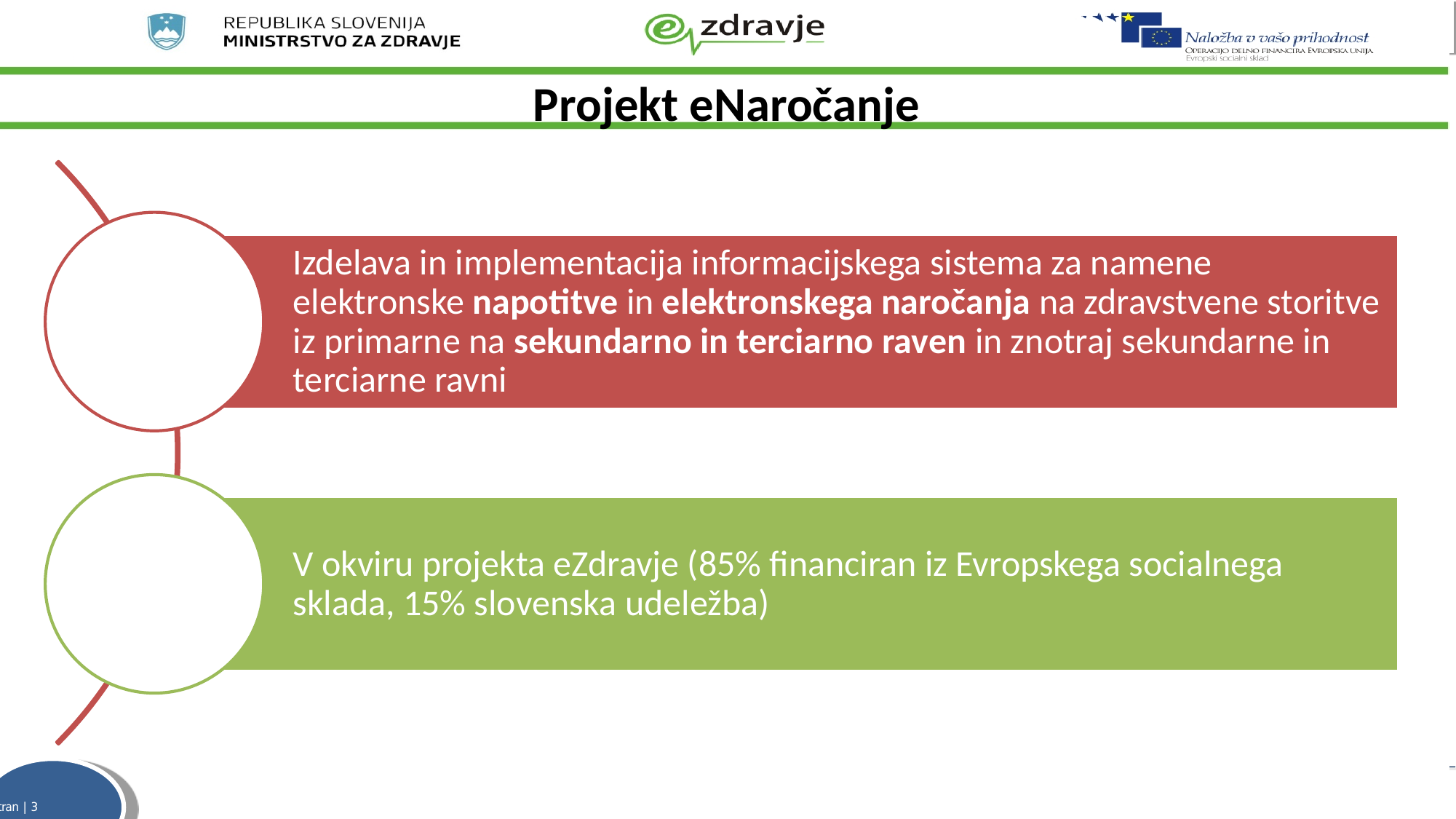

# Projekt eNaročanje
Izdelava in implementacija informacijskega sistema za namene elektronske napotitve in elektronskega naročanja na zdravstvene storitve iz primarne na sekundarno in terciarno raven in znotraj sekundarne in terciarne ravni
V okviru projekta eZdravje (85% financiran iz Evropskega socialnega sklada, 15% slovenska udeležba)